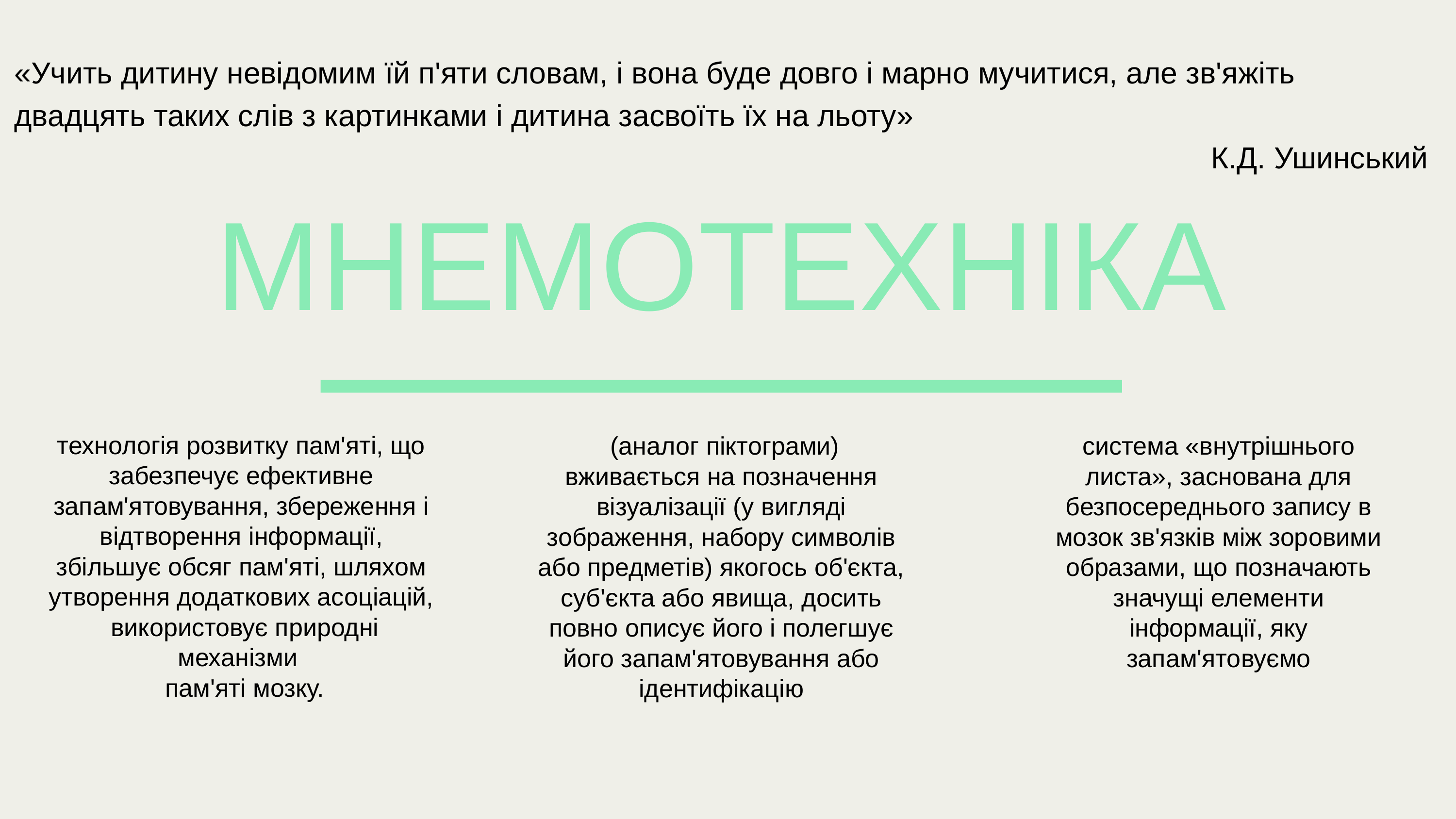

«Учить дитину невідомим їй п'яти словам, і вона буде довго і марно мучитися, але зв'яжіть двадцять таких слів з картинками і дитина засвоїть їх на льоту»
К.Д. Ушинський

МНЕМОТЕХНІКА

технологія розвитку пам'яті, що забезпечує ефективне запам'ятовування, збереження і відтворення інформації, збільшує обсяг пам'яті, шляхом утворення додаткових асоціацій,
 використовує природні механізми
 пам'яті мозку.
 (аналог піктограми) вживається на позначення візуалізації (у вигляді зображення, набору символів або предметів) якогось об'єкта, суб'єкта або явища, досить повно описує його і полегшує його запам'ятовування або ідентифікацію
система «внутрішнього листа», заснована для безпосереднього запису в мозок зв'язків між зоровими образами, що позначають значущі елементи інформації, яку запам'ятовуємо